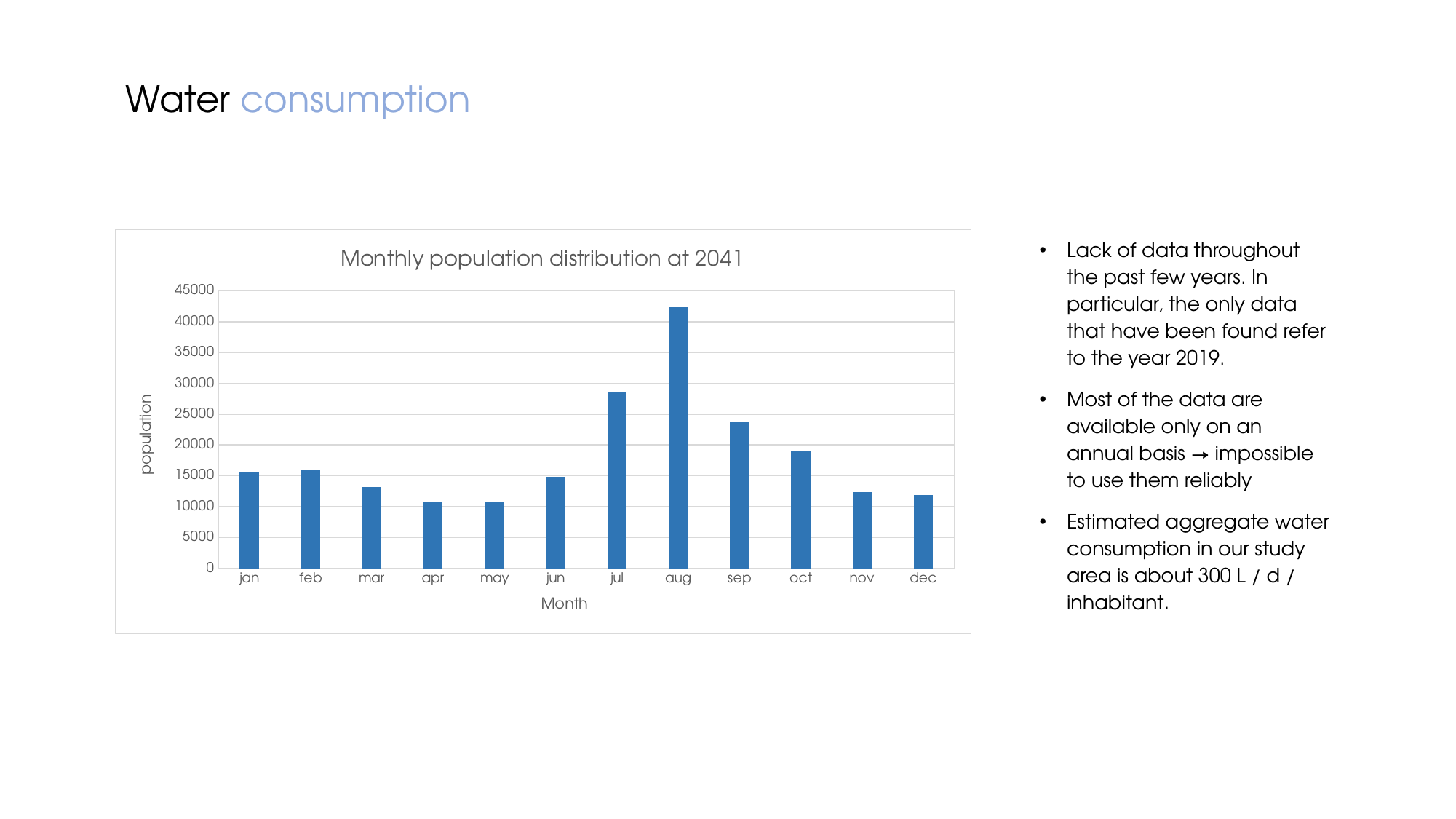

# Water consumption

### Chart: Monthly population distribution at 2041

| Category |  |
|---|---|
| jan | 15475.961609951217 |
| feb | 15892.281150372102 |
| mar | 13117.047754922789 |
| apr | 10687.75323260258 |
| may | 10759.012873437703 |
| jun | 14821.754158407613 |
| jul | 28472.966692383474 |
| aug | 42316.799999999996 |
| sep | 23656.75672929698 |
| oct | 18999.954896677784 |
| nov | 12376.073057886551 |
| dec | 11913.293487317656 |
Lack of data throughout the past few years. In particular, the only data that have been found refer to the year 2019.
Most of the data are available only on an annual basis → impossible to use them reliably
Estimated aggregate water consumption in our study area is about 300 L / d / inhabitant.